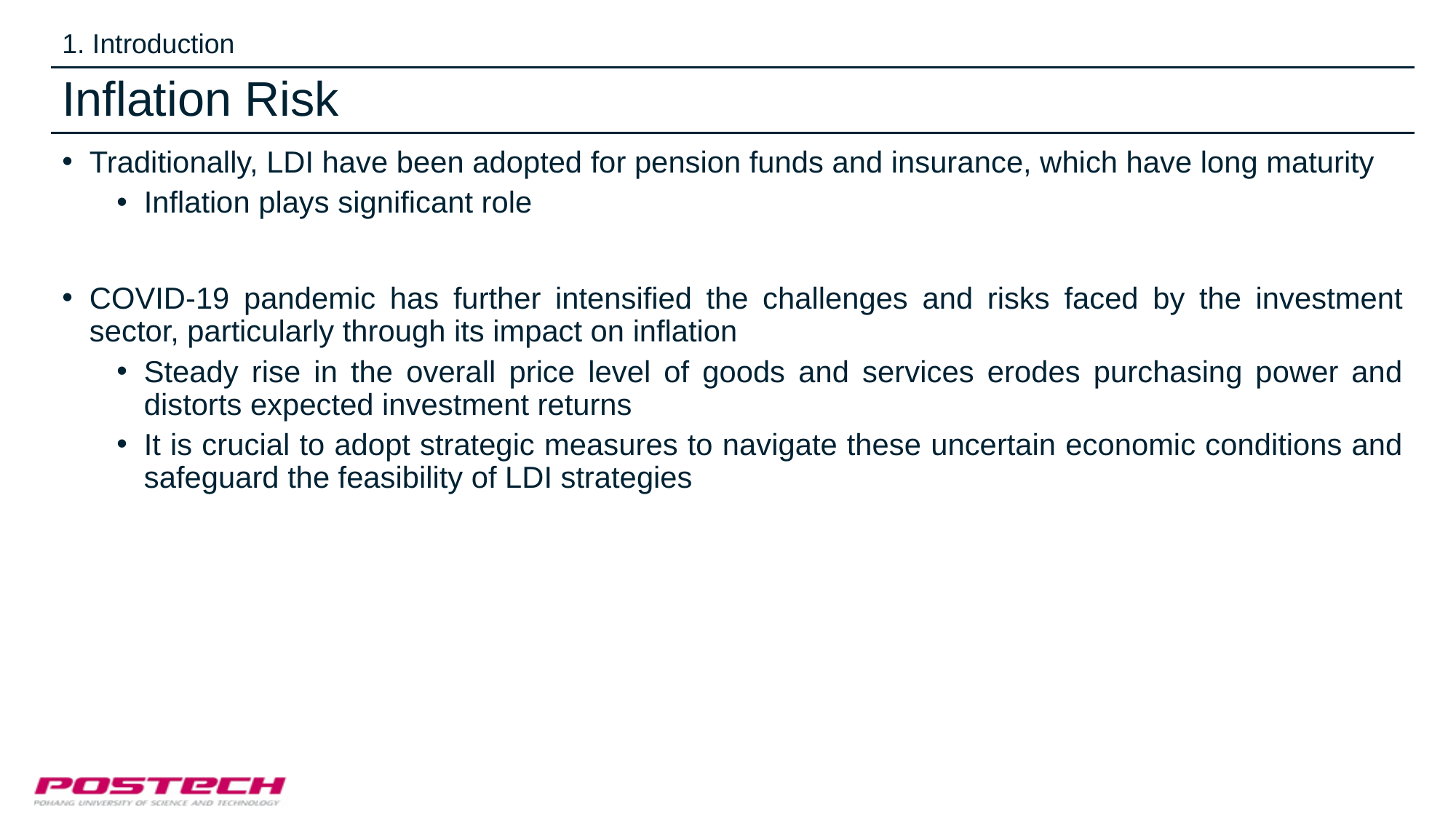

1. Introduction
# Inflation Risk
Traditionally, LDI have been adopted for pension funds and insurance, which have long maturity
Inflation plays significant role

COVID-19 pandemic has further intensified the challenges and risks faced by the investment sector, particularly through its impact on inflation
Steady rise in the overall price level of goods and services erodes purchasing power and distorts expected investment returns
It is crucial to adopt strategic measures to navigate these uncertain economic conditions and safeguard the feasibility of LDI strategies